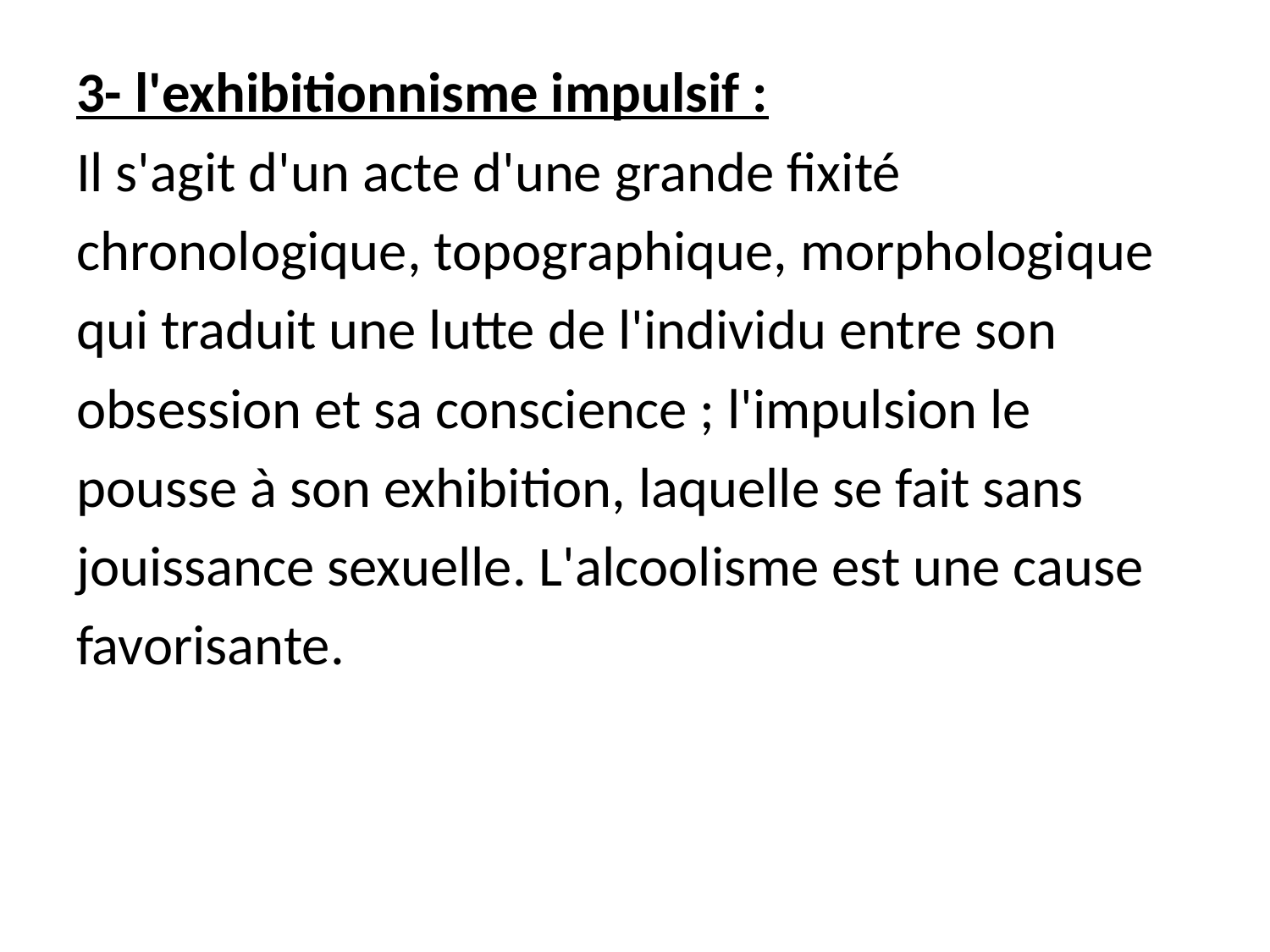

3- l'exhibitionnisme impulsif :
Il s'agit d'un acte d'une grande fixité
chronologique, topographique, morphologique
qui traduit une lutte de l'individu entre son
obsession et sa conscience ; l'impulsion le
pousse à son exhibition, laquelle se fait sans
jouissance sexuelle. L'alcoolisme est une cause
favorisante.